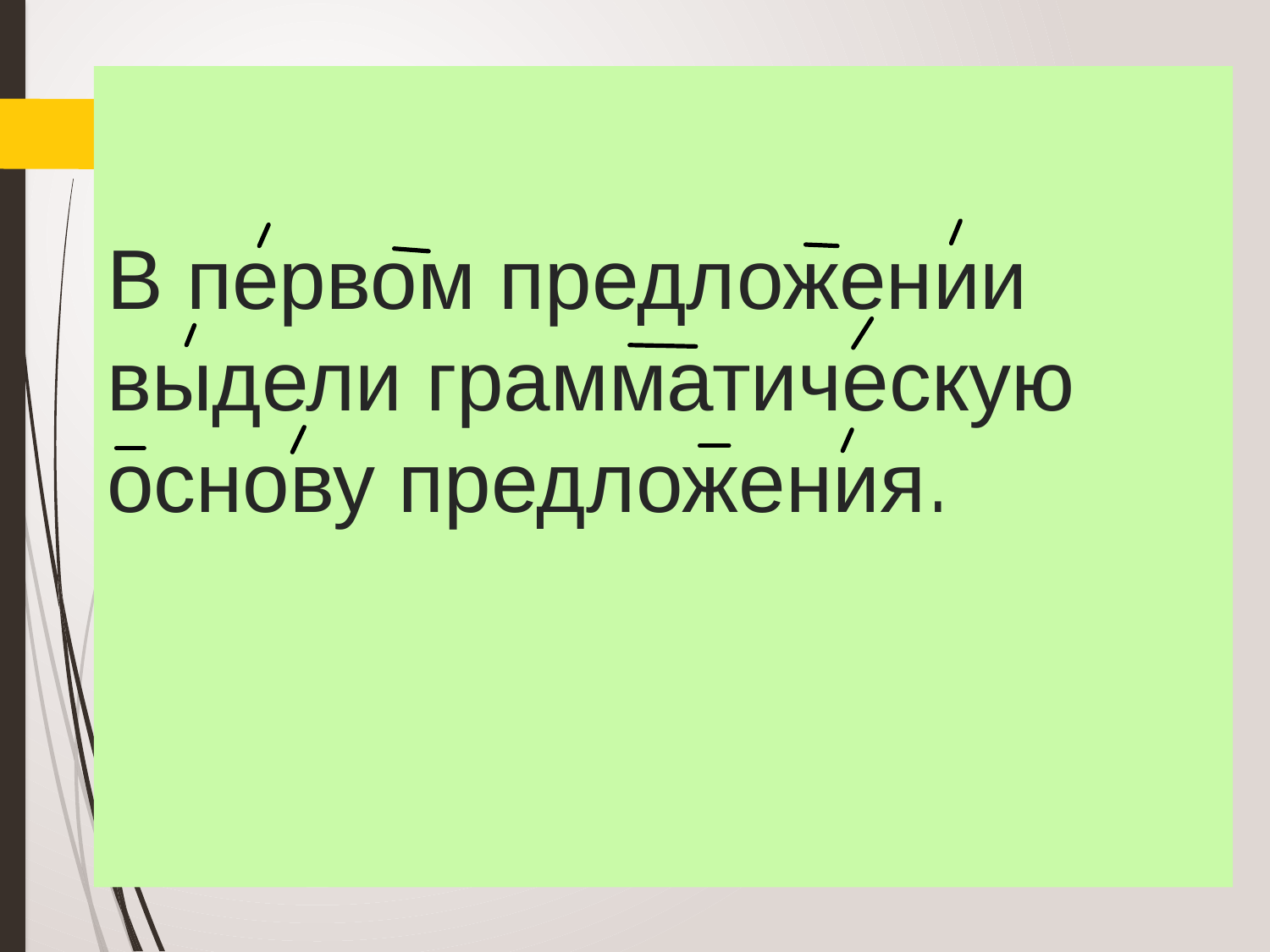

# В первом предложении выдели грамматическую основу предложения.